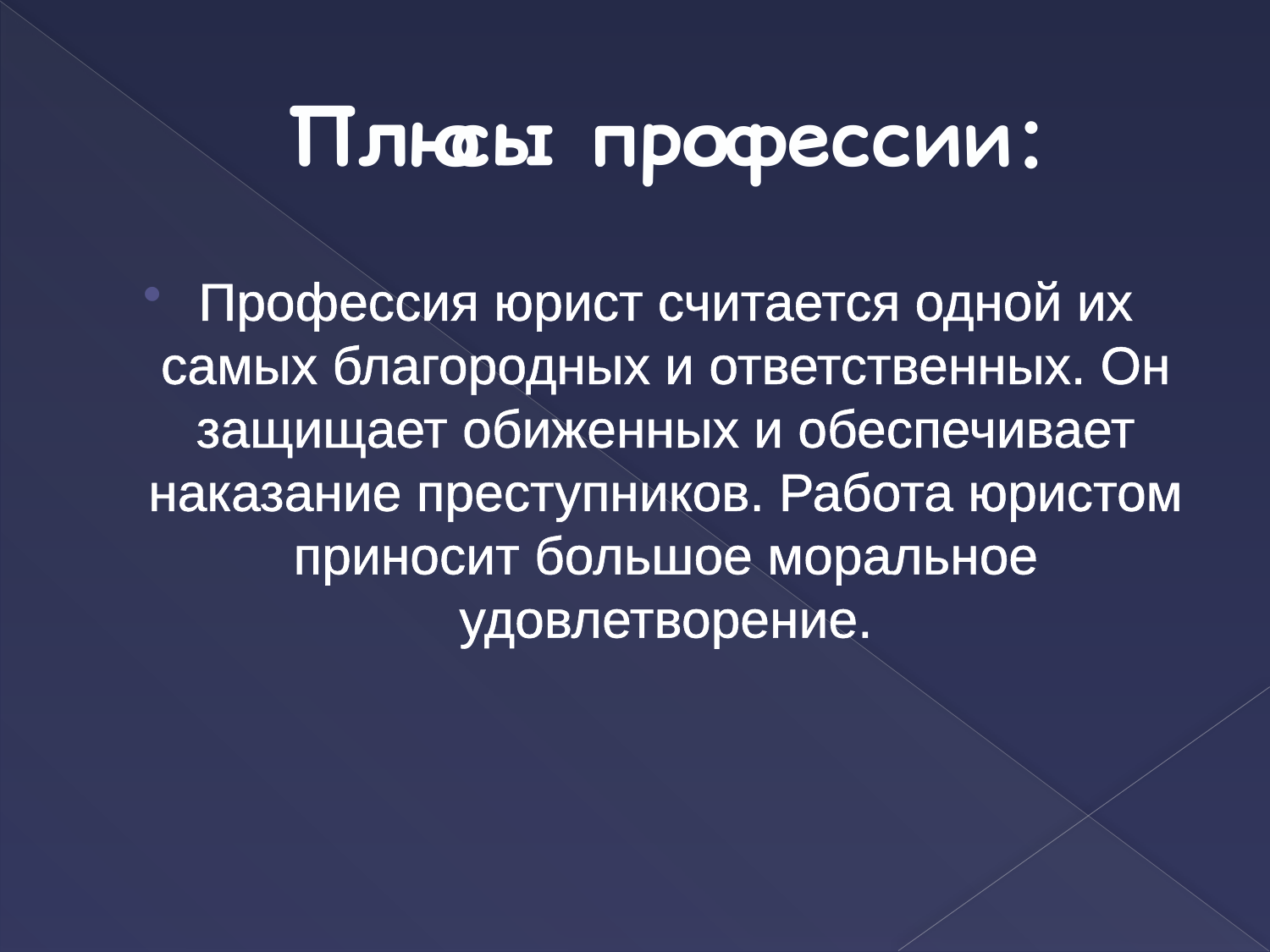

# Плюсы профессии:
Профессия юрист считается одной их самых благородных и ответственных. Он защищает обиженных и обеспечивает наказание преступников. Работа юристом приносит большое моральное удовлетворение.